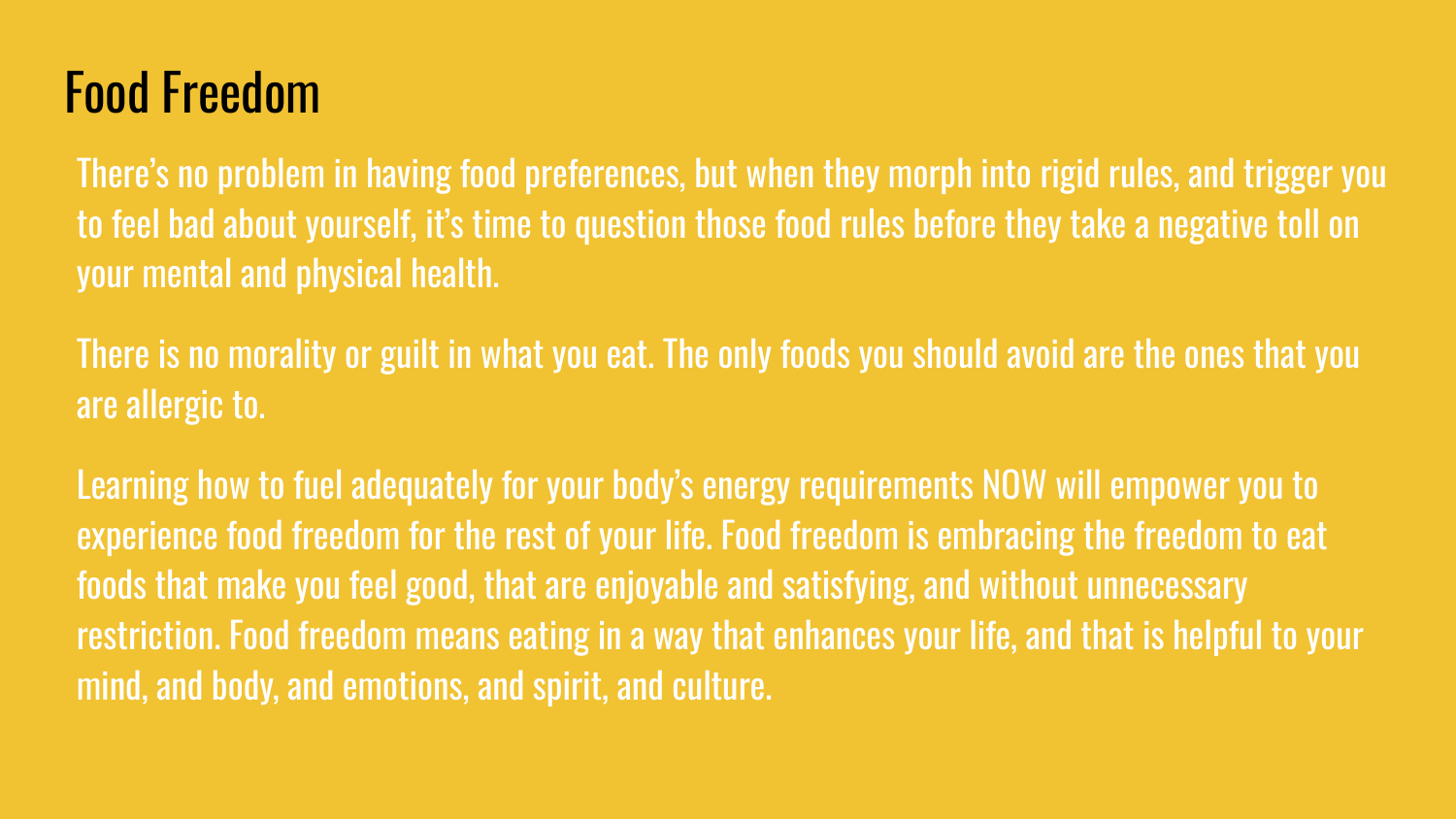

# Food Freedom
There’s no problem in having food preferences, but when they morph into rigid rules, and trigger you to feel bad about yourself, it’s time to question those food rules before they take a negative toll on your mental and physical health.
There is no morality or guilt in what you eat. ⁣The only foods you should avoid are the ones that you are allergic to.
Learning how to fuel adequately for your body’s energy requirements NOW will empower you to experience food freedom for the rest of your life. Food freedom is embracing the freedom to eat foods that make you feel good, that are enjoyable and satisfying, and without unnecessary restriction. Food freedom means eating in a way that enhances your life, and that is helpful to your mind, and body, and emotions, and spirit, and culture.